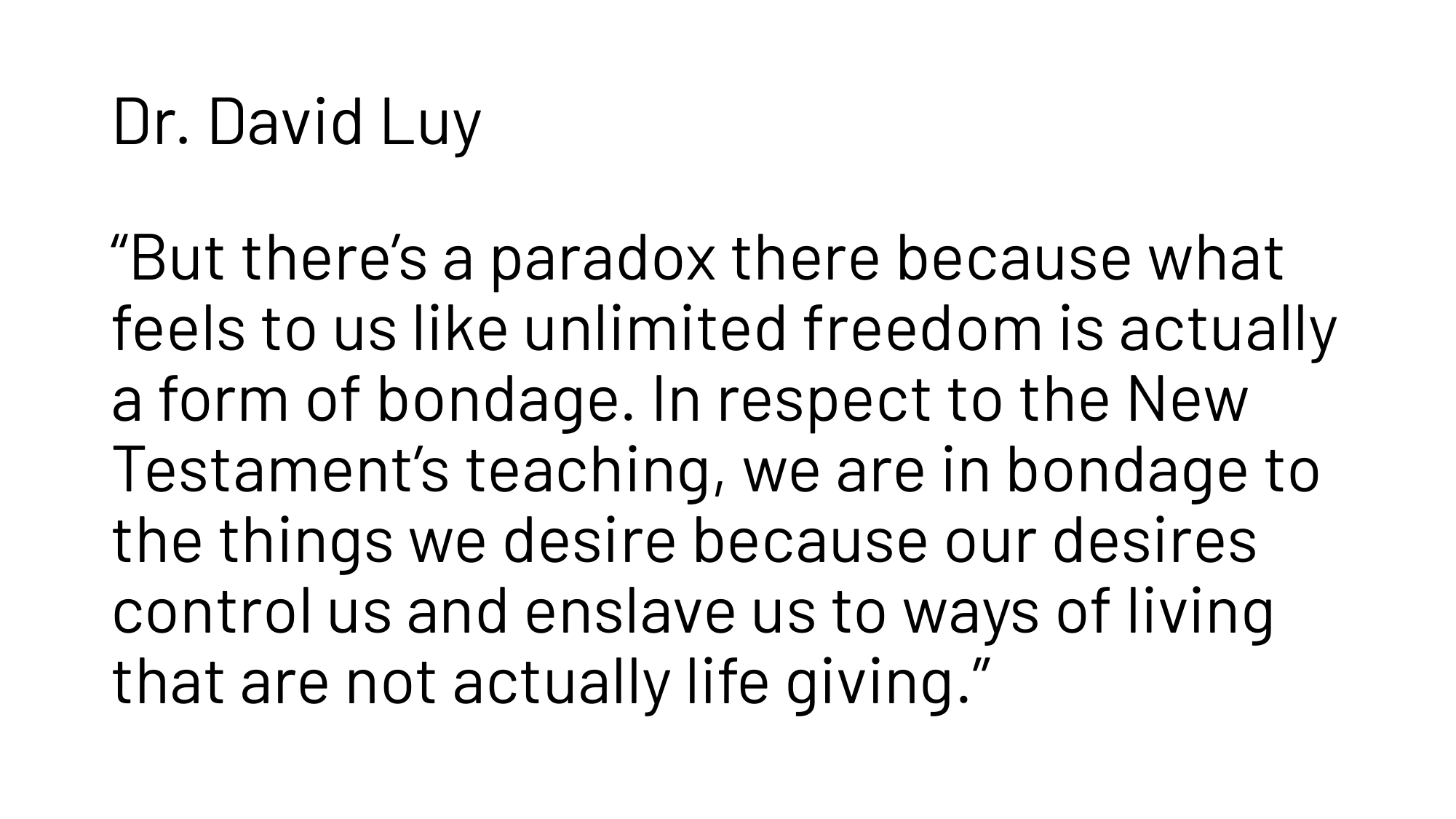

# Dr. David Luy
“But there’s a paradox there because what feels to us like unlimited freedom is actually a form of bondage. In respect to the New Testament’s teaching, we are in bondage to the things we desire because our desires control us and enslave us to ways of living that are not actually life giving.”